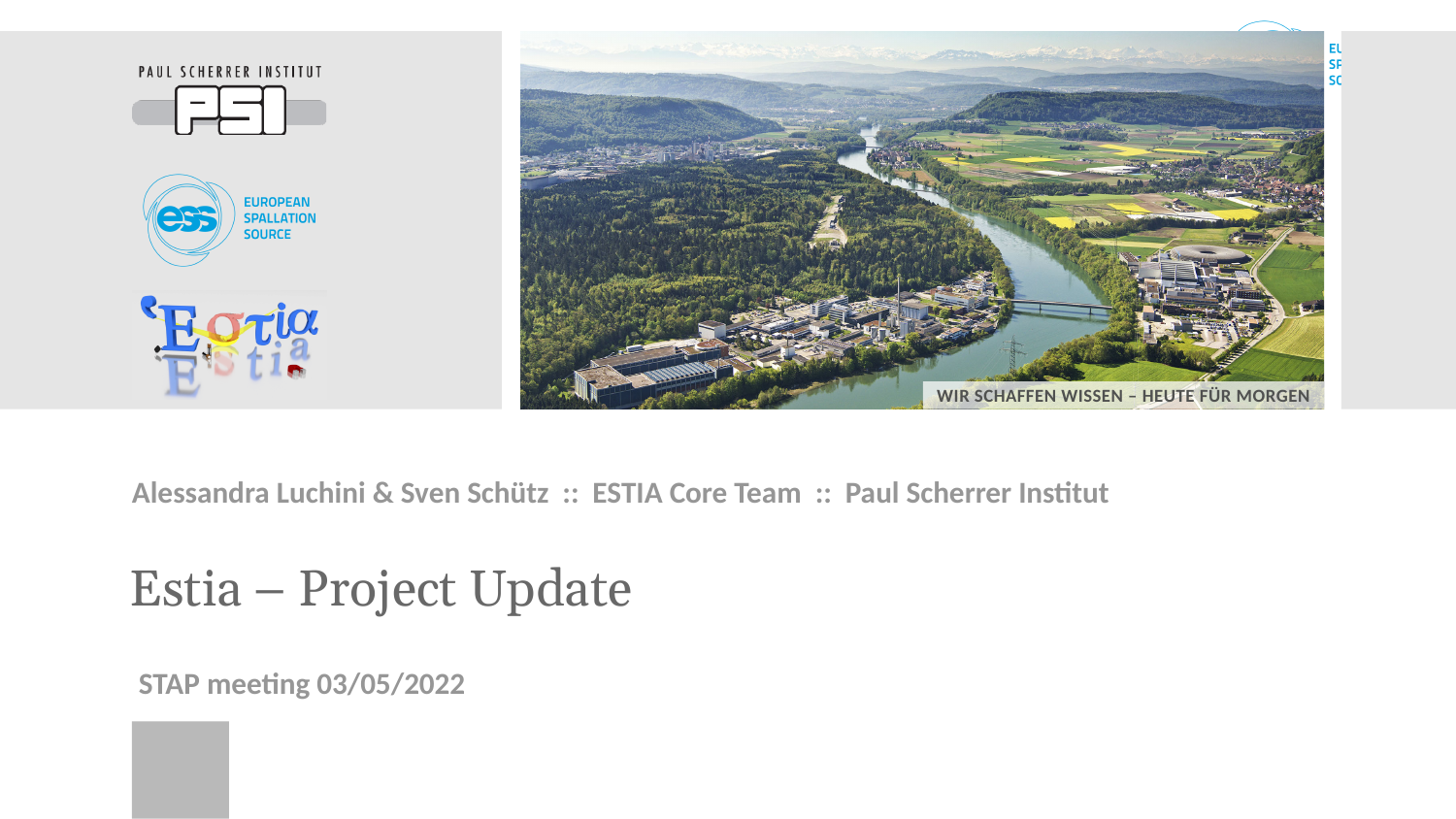

Alessandra Luchini & Sven Schütz  ::  ESTIA Core Team  ::  Paul Scherrer Institut
Estia – Project Update
 STAP meeting 03/05/2022